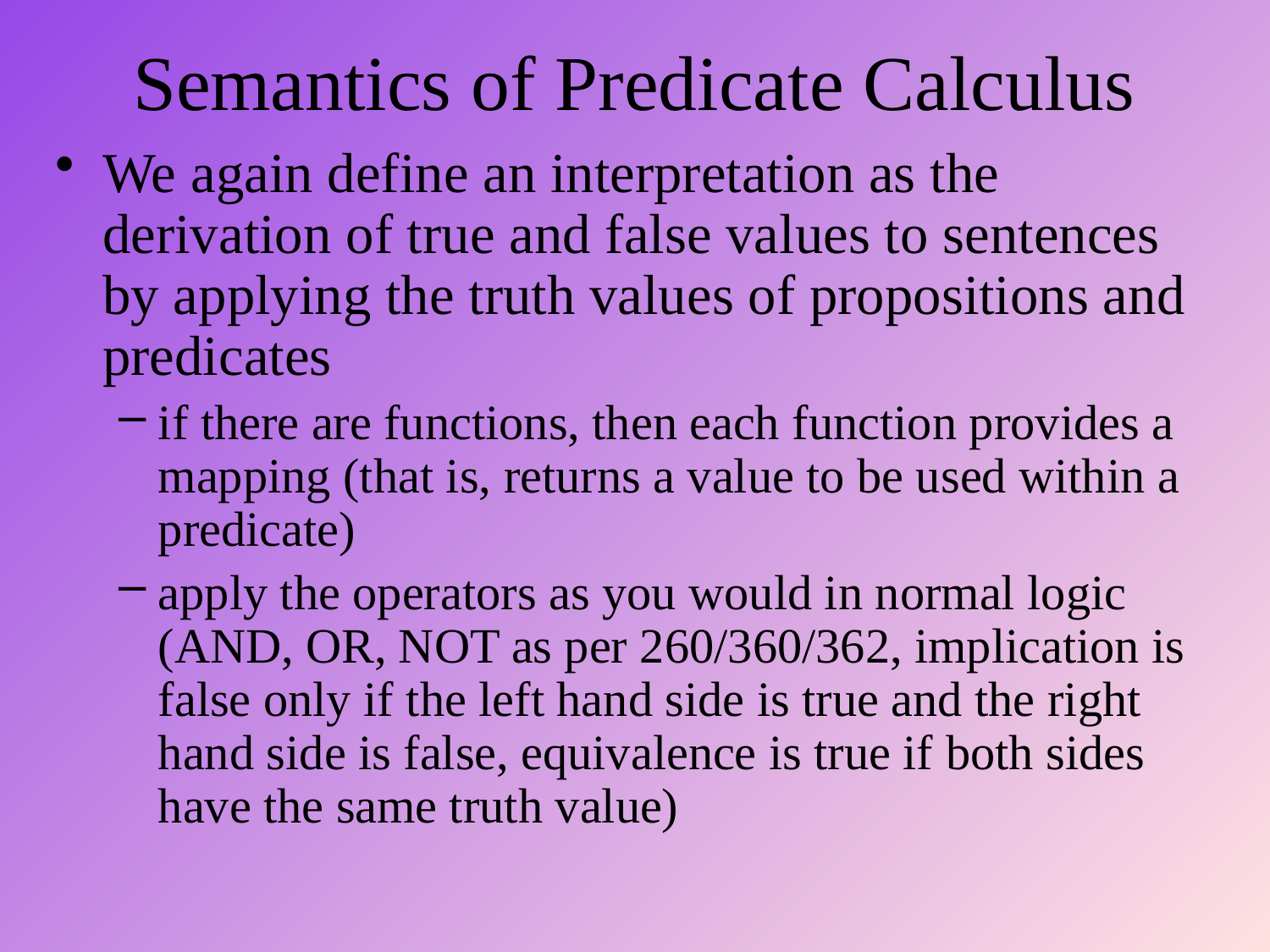

# Semantics of Predicate Calculus
We again define an interpretation as the derivation of true and false values to sentences by applying the truth values of propositions and predicates
if there are functions, then each function provides a mapping (that is, returns a value to be used within a predicate)
apply the operators as you would in normal logic (AND, OR, NOT as per 260/360/362, implication is false only if the left hand side is true and the right hand side is false, equivalence is true if both sides have the same truth value)